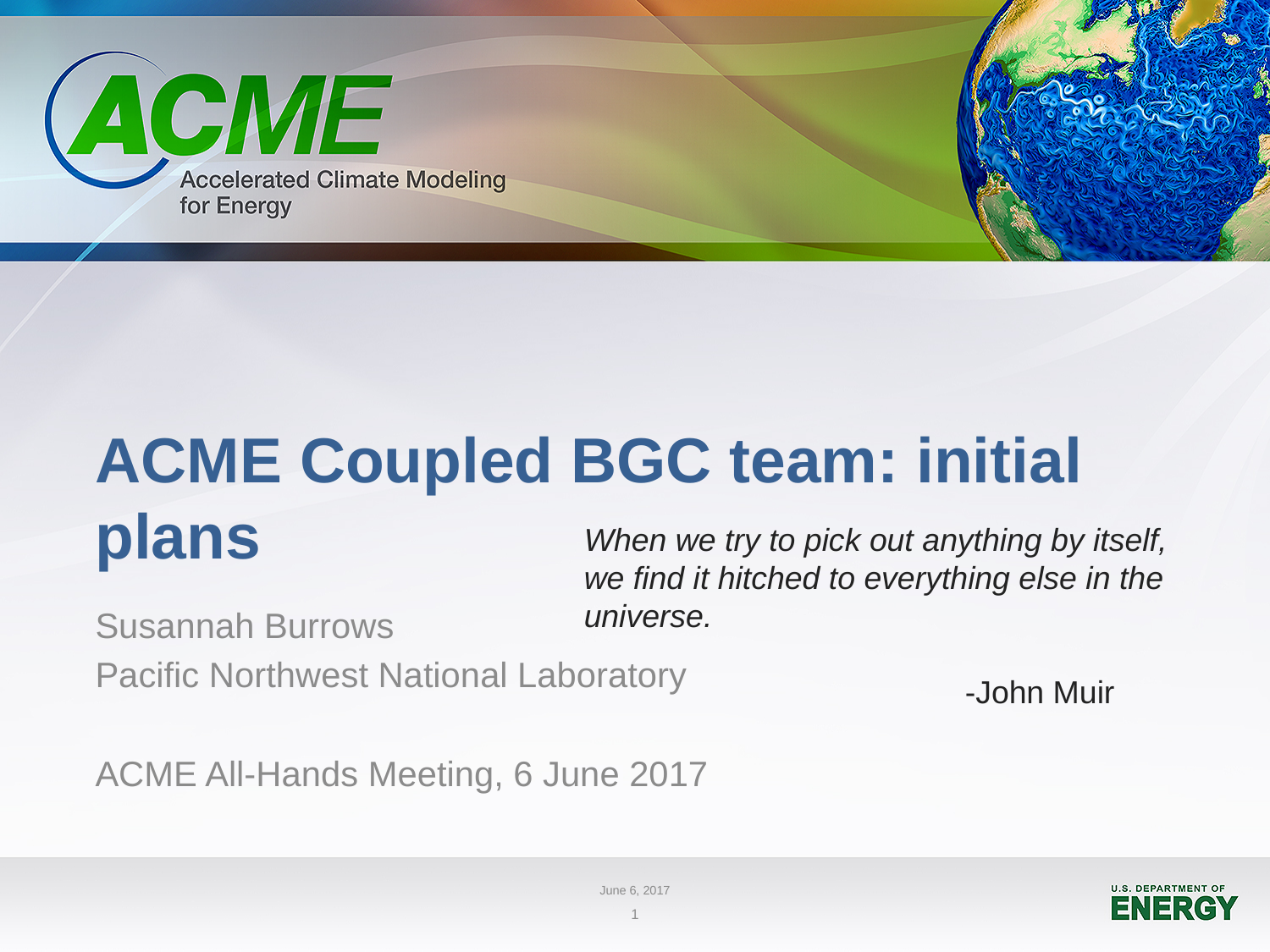

# ACME Coupled BGC team: initial plans
When we try to pick out anything by itself, we find it hitched to everything else in the universe.
							-John Muir
Susannah Burrows
Pacific Northwest National Laboratory

ACME All-Hands Meeting, 6 June 2017

June 6, 2017
1